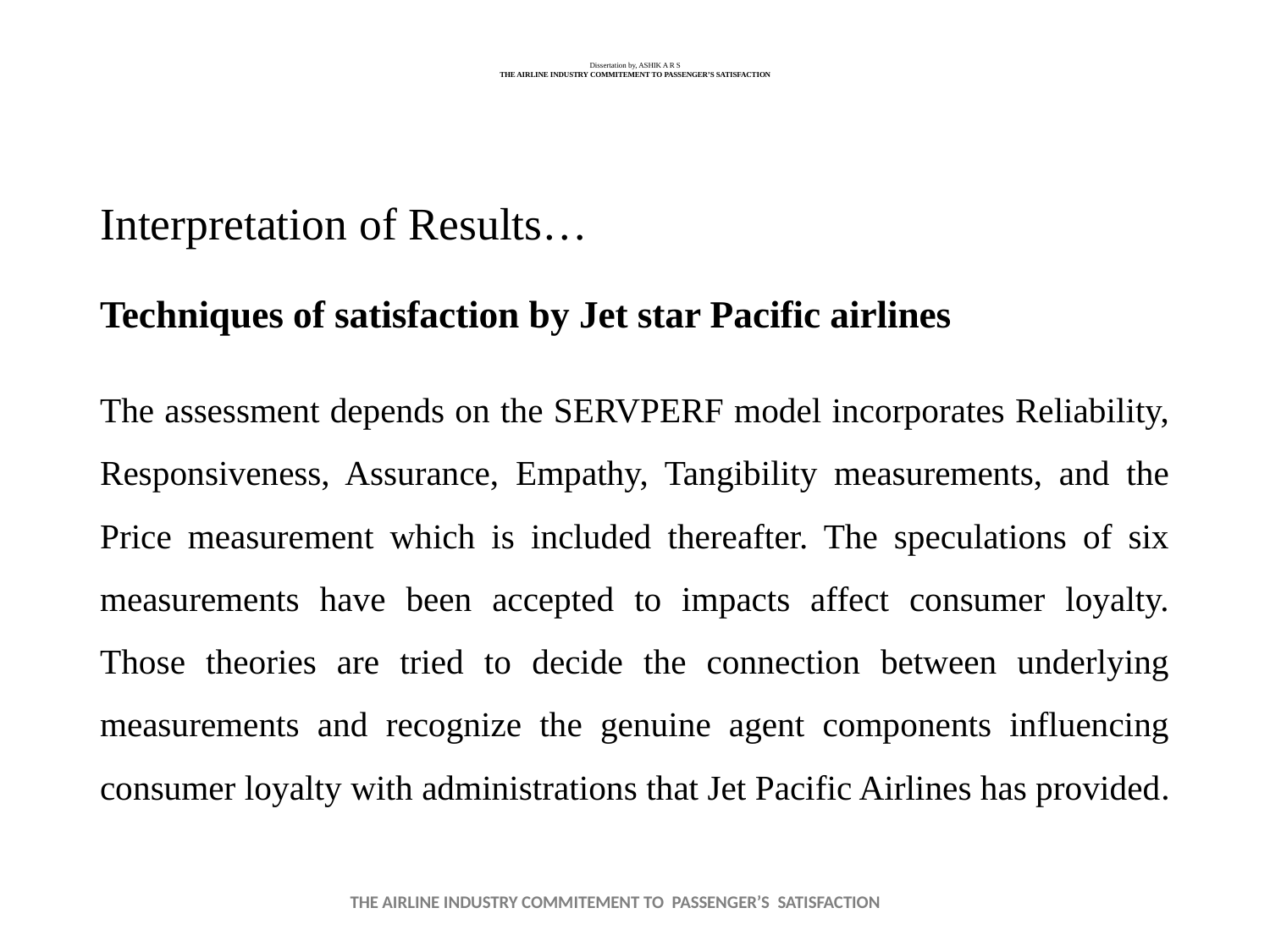

# Dissertation by, ASHIK A R S THE AIRLINE INDUSTRY COMMITEMENT TO PASSENGER’S SATISFACTION

Interpretation of Results…
Techniques of satisfaction by Jet star Pacific airlines
The assessment depends on the SERVPERF model incorporates Reliability, Responsiveness, Assurance, Empathy, Tangibility measurements, and the Price measurement which is included thereafter. The speculations of six measurements have been accepted to impacts affect consumer loyalty. Those theories are tried to decide the connection between underlying measurements and recognize the genuine agent components influencing consumer loyalty with administrations that Jet Pacific Airlines has provided.

THE AIRLINE INDUSTRY COMMITEMENT TO  PASSENGER’S  SATISFACTION